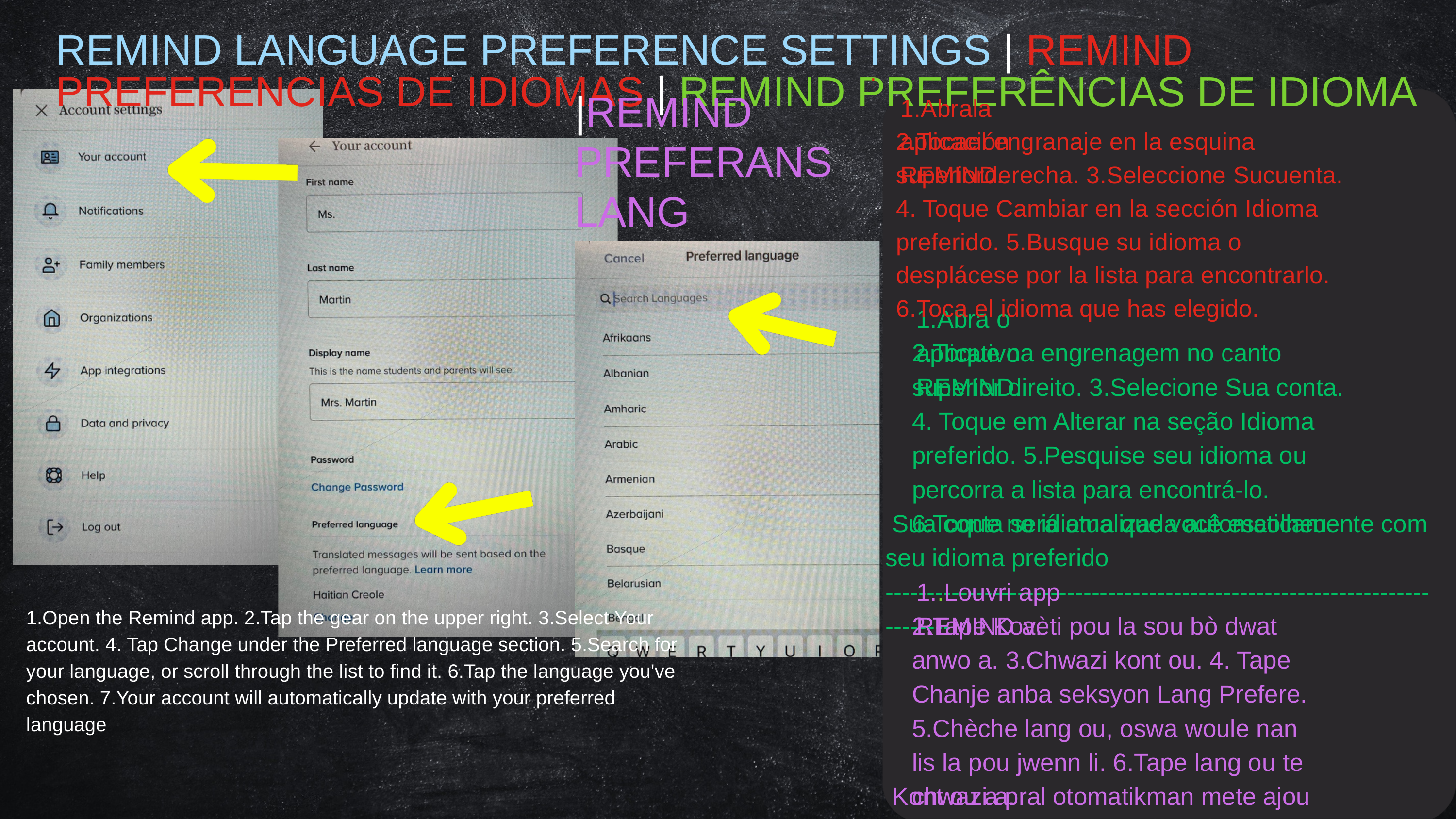

REMIND LANGUAGE PREFERENCE SETTINGS | REMIND PREFERENCIAS DE IDIOMAS | REMIND PREFERÊNCIAS DE IDIOMA
.
|REMIND PREFERANS LANG
1.Abrala aplicación REMIND..

2.Tocael engranaje en la esquina superiorderecha. 3.Seleccione Sucuenta. 4. Toque Cambiar en la sección Idioma preferido. 5.Busque su idioma o desplácese por la lista para encontrarlo. 6.Toca el idioma que has elegido.

1.Abra o aplicativo REMIND.
2.Toque na engrenagem no canto superior direito. 3.Selecione Sua conta. 4. Toque em Alterar na seção Idioma preferido. 5.Pesquise seu idioma ou percorra a lista para encontrá-lo. 6.Toque no idioma que você escolheu.

 Sua conta será atualizada automaticamente com seu idioma preferido --------------------------------------------------------------------------
1..Louvri app REMIND a.
1.Open the Remind app. 2.Tap the gear on the upper right. 3.Select Your account. 4. Tap Change under the Preferred language section. 5.Search for your language, or scroll through the list to find it. 6.Tap the language you've chosen. 7.Your account will automatically update with your preferred language
2.Tape Kovèti pou la sou bò dwat anwo a. 3.Chwazi kont ou. 4. Tape Chanje anba seksyon Lang Prefere. 5.Chèche lang ou, oswa woule nan lis la pou jwenn li. 6.Tape lang ou te chwazi a.
 Kont ou a pral otomatikman mete ajou ak lang ou pi pito.